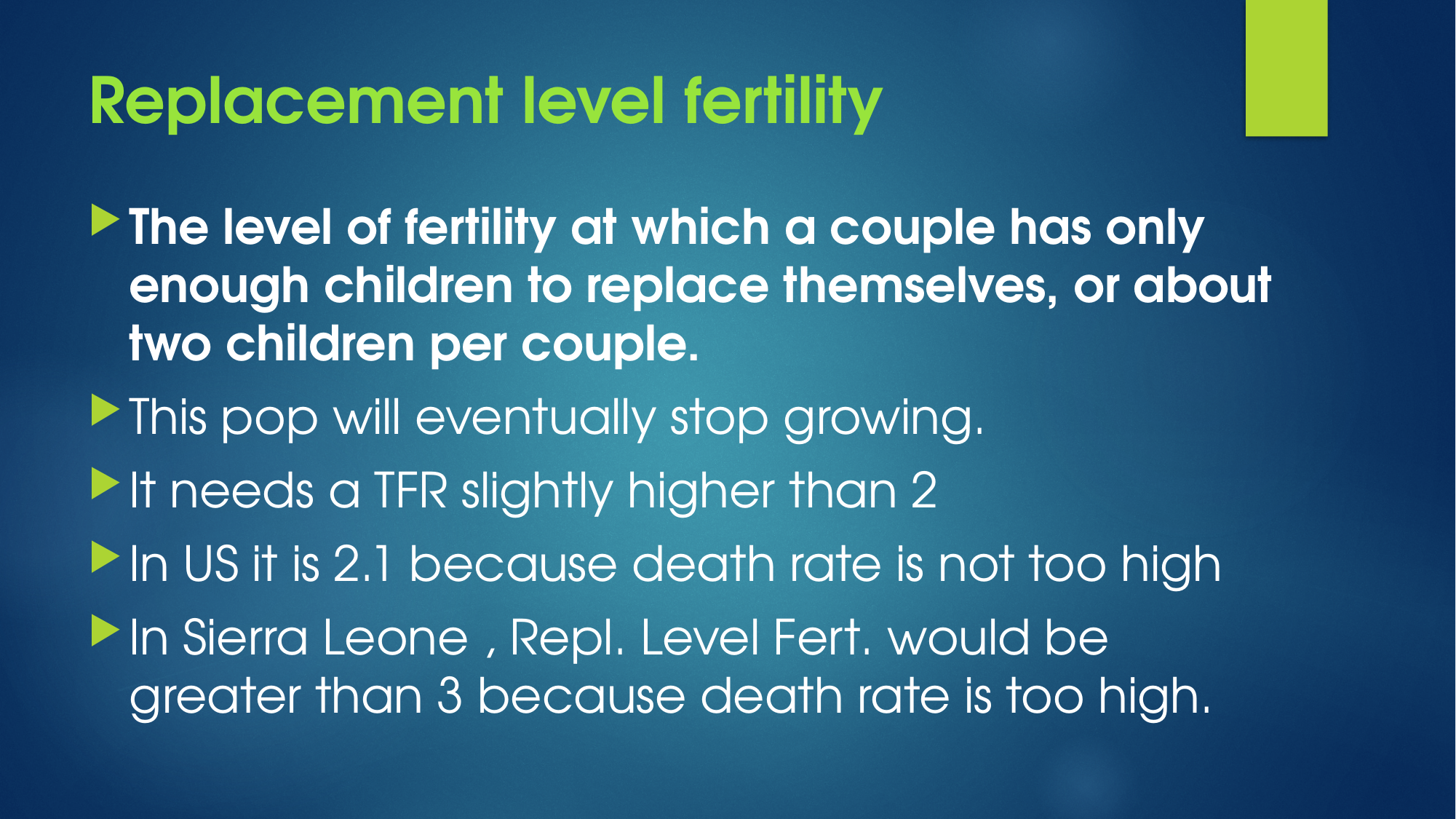

# Replacement level fertility
The level of fertility at which a couple has only enough children to replace themselves, or about two children per couple.
This pop will eventually stop growing.
It needs a TFR slightly higher than 2
In US it is 2.1 because death rate is not too high
In Sierra Leone , Repl. Level Fert. would be  greater than 3 because death rate is too high.